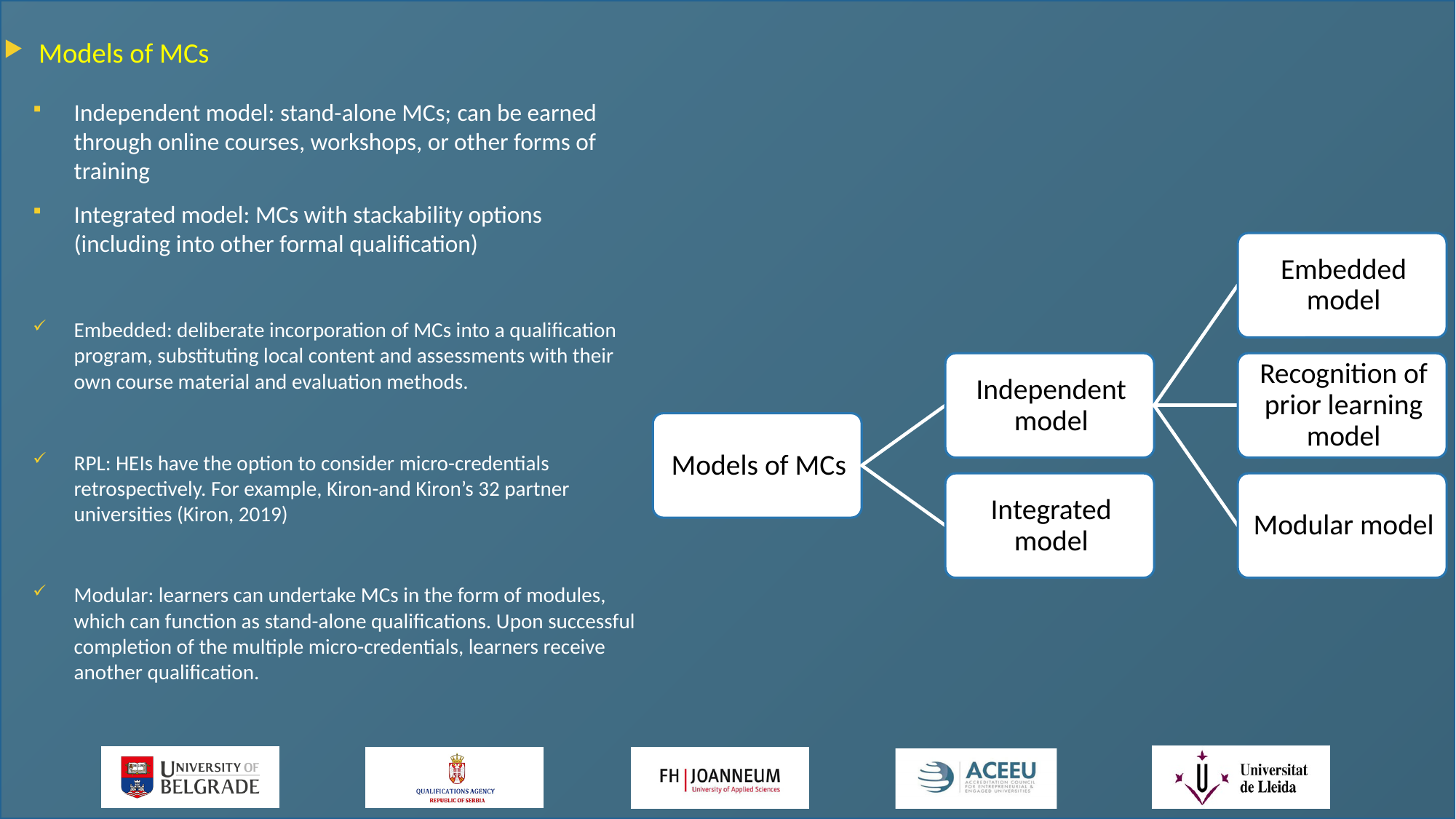

# Models of MCs
Independent model: stand-alone MCs; can be earned through online courses, workshops, or other forms of training
Integrated model: MCs with stackability options (including into other formal qualification)

Embedded: deliberate incorporation of MCs into a qualification program, substituting local content and assessments with their own course material and evaluation methods.

RPL: HEIs have the option to consider micro-credentials retrospectively. For example, Kiron-and Kiron’s 32 partner universities (Kiron, 2019)

Modular: learners can undertake MCs in the form of modules, which can function as stand-alone qualifications. Upon successful completion of the multiple micro-credentials, learners receive another qualification.

Models of MCs

Independent model

Embedded model

Recognition of prior learning model

Modular model

Integrated model